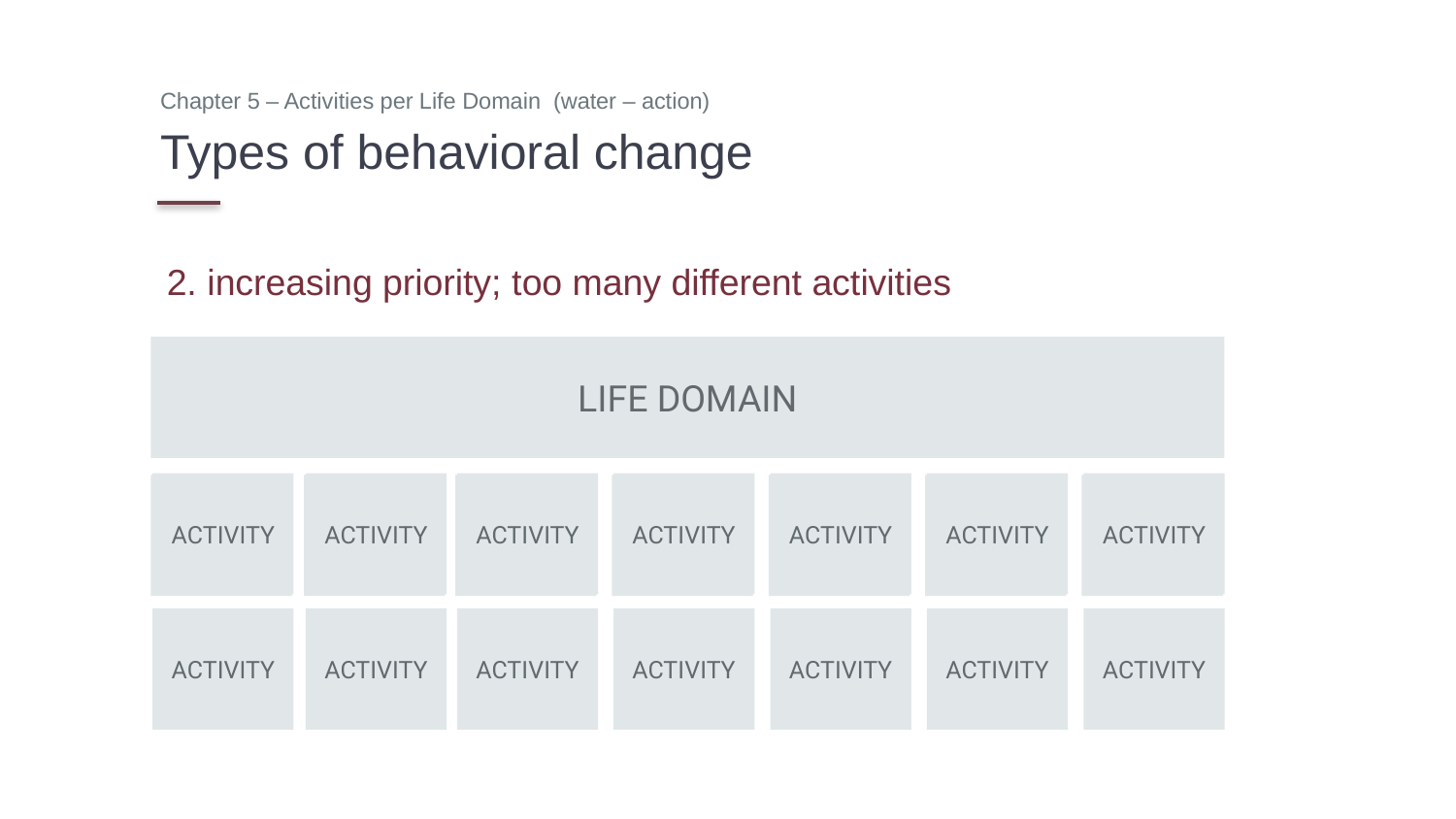

Chapter 5 – Activities per Life Domain  (water – action)
# Types of behavioral change
2. increasing priority; too many different activities
LIFE DOMAIN
ACTIVITY
ACTIVITY
ACTIVITY
ACTIVITY
ACTIVITY
ACTIVITY
ACTIVITY
ACTIVITY
ACTIVITY
ACTIVITY
ACTIVITY
ACTIVITY
ACTIVITY
ACTIVITY
ACTIVITY
ACTIVITY
ACTIVITY
ACTIVITY
ACTIVITY
ACTIVITY
ACTIVITY